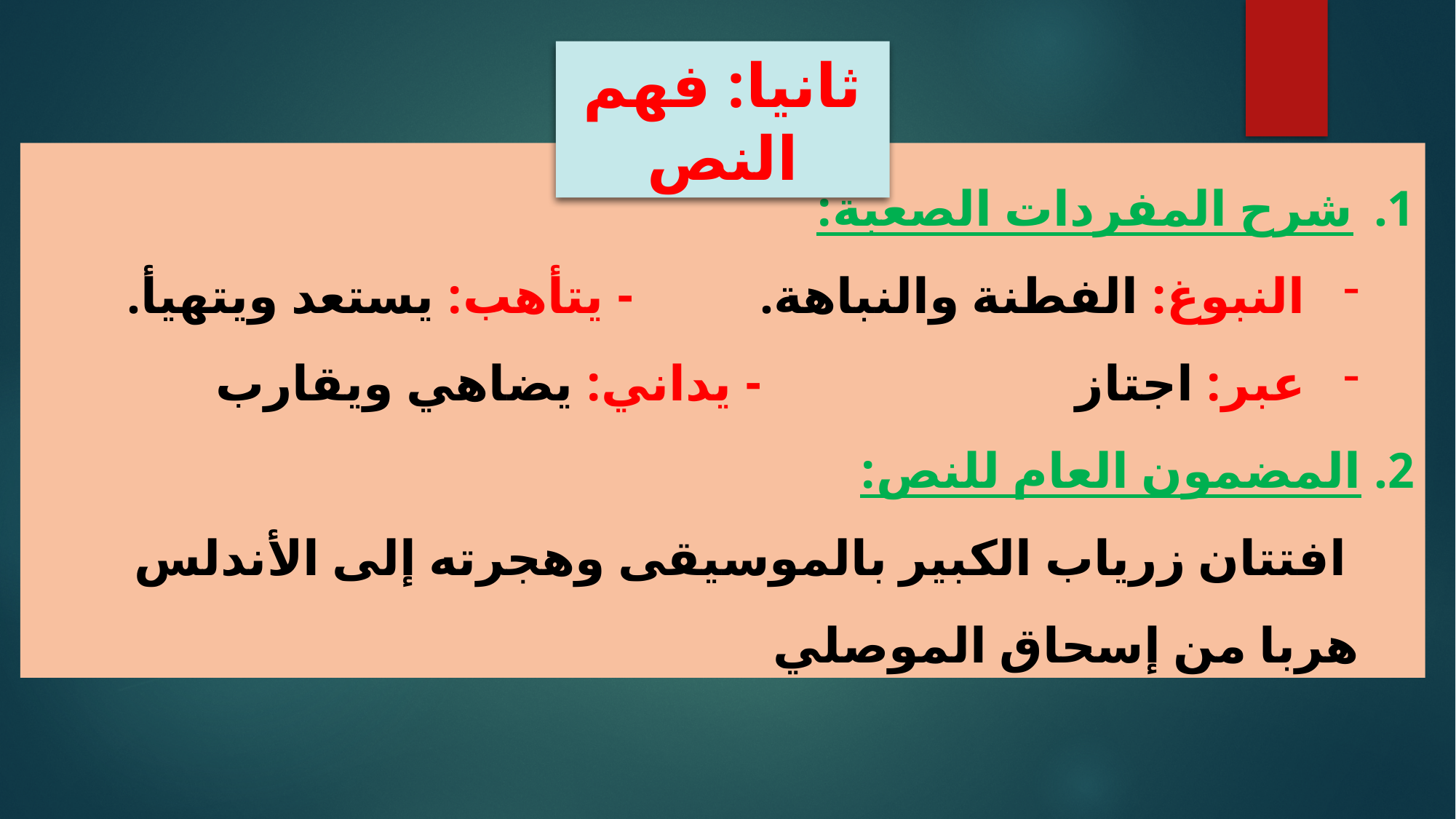

ثانيا: فهم النص
شرح المفردات الصعبة:
النبوغ: الفطنة والنباهة.          - يتأهب: يستعد ويتهيأ.
عبر: اجتاز                         - يداني: يضاهي ويقارب
2. المضمون العام للنص:
 افتتان زرياب الكبير بالموسيقى وهجرته إلى الأندلس هربا من إسحاق الموصلي